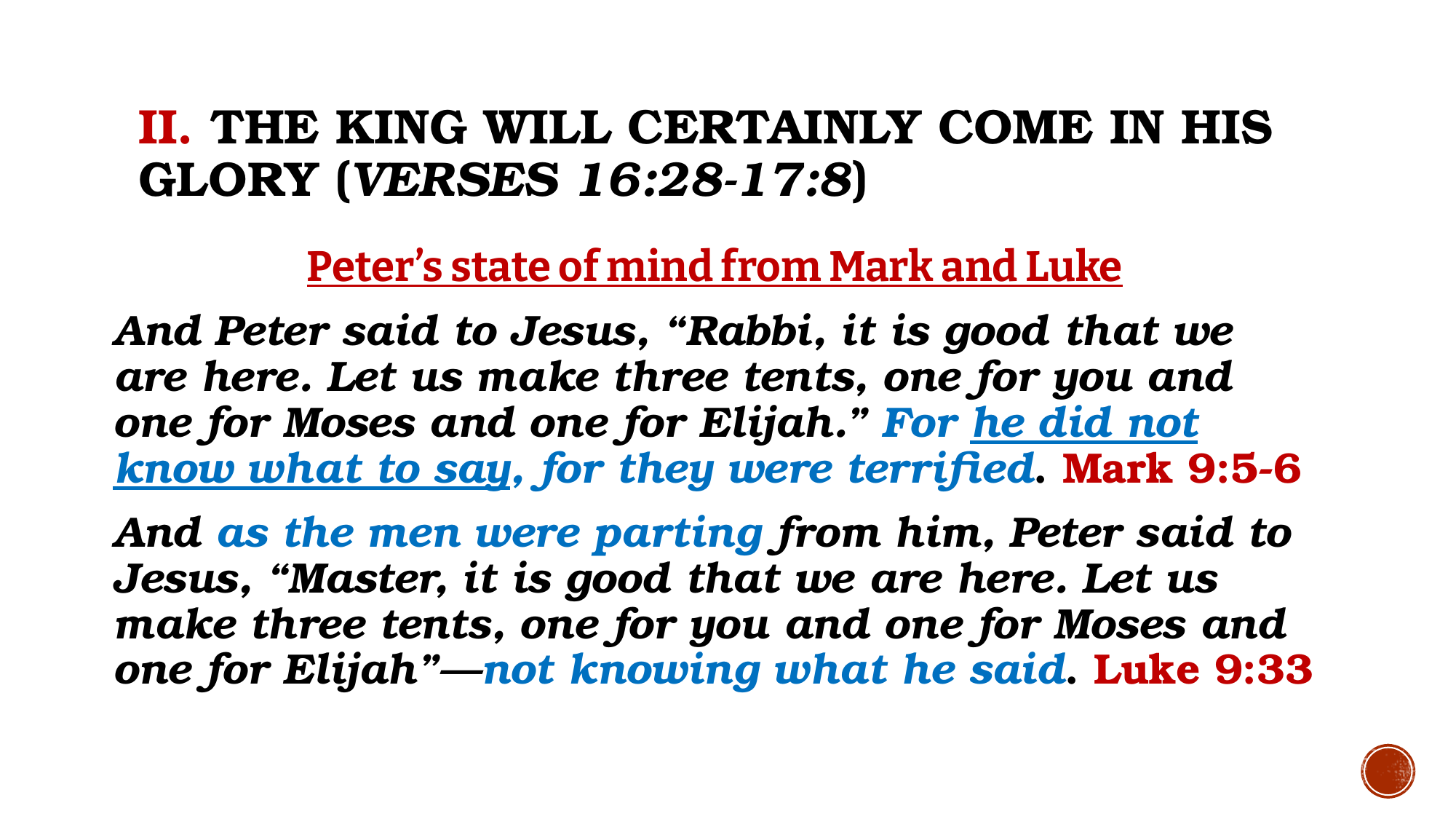

# II. The King will certainly come in His glory (verses 16:28-17:8)
Peter’s state of mind from Mark and Luke
And Peter said to Jesus, “Rabbi, it is good that we are here. Let us make three tents, one for you and one for Moses and one for Elijah.” For he did not know what to say, for they were terrified. Mark 9:5-6
And as the men were parting from him, Peter said to Jesus, “Master, it is good that we are here. Let us make three tents, one for you and one for Moses and one for Elijah”—not knowing what he said. Luke 9:33